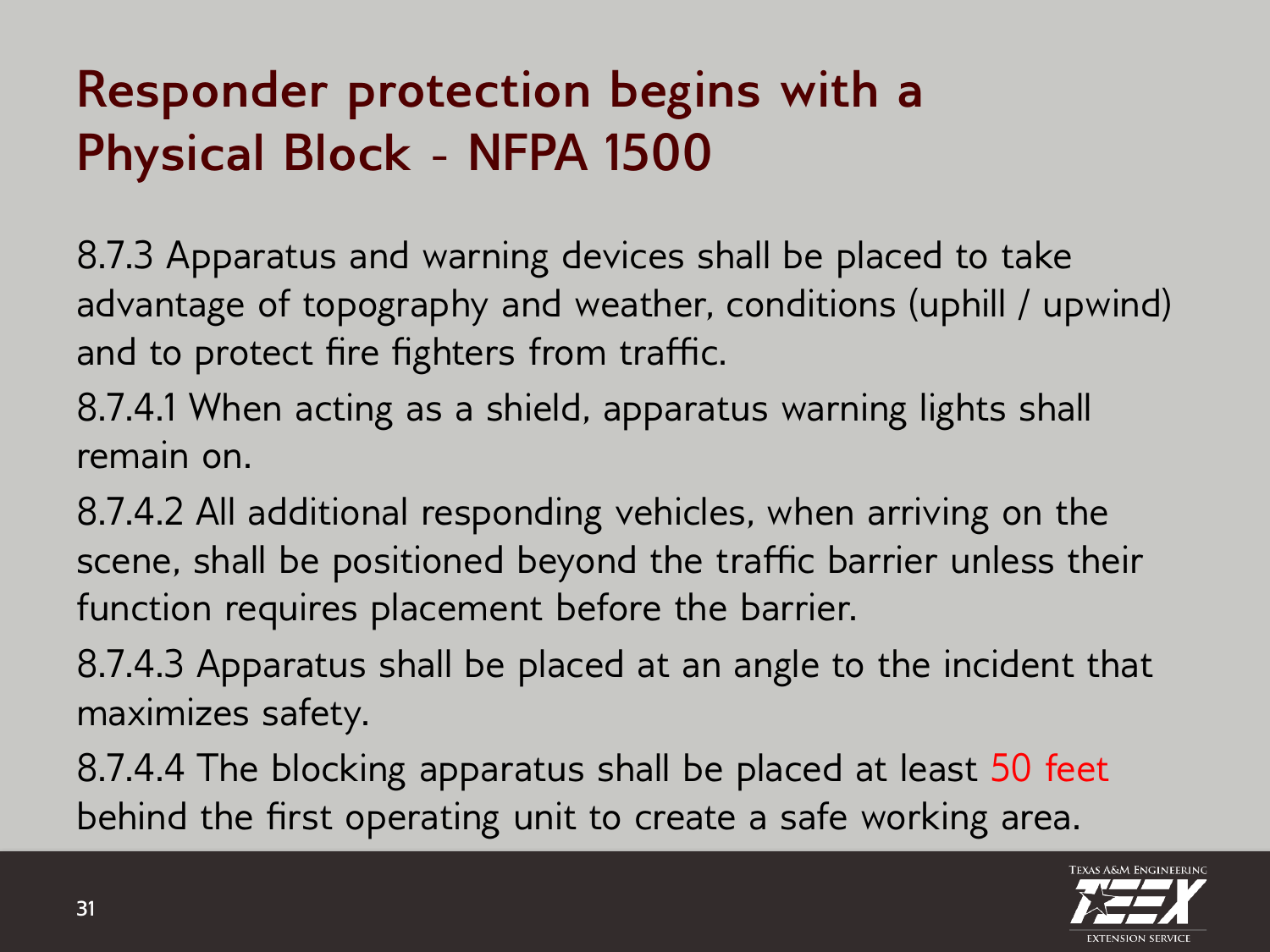

# Responder protection begins with a Physical Block - NFPA 1500
8.7.3 Apparatus and warning devices shall be placed to take advantage of topography and weather, conditions (uphill / upwind) and to protect fire fighters from traffic.
8.7.4.1 When acting as a shield, apparatus warning lights shall remain on.
8.7.4.2 All additional responding vehicles, when arriving on the scene, shall be positioned beyond the traffic barrier unless their function requires placement before the barrier.
8.7.4.3 Apparatus shall be placed at an angle to the incident that maximizes safety.
8.7.4.4 The blocking apparatus shall be placed at least 50 feet behind the first operating unit to create a safe working area.
31